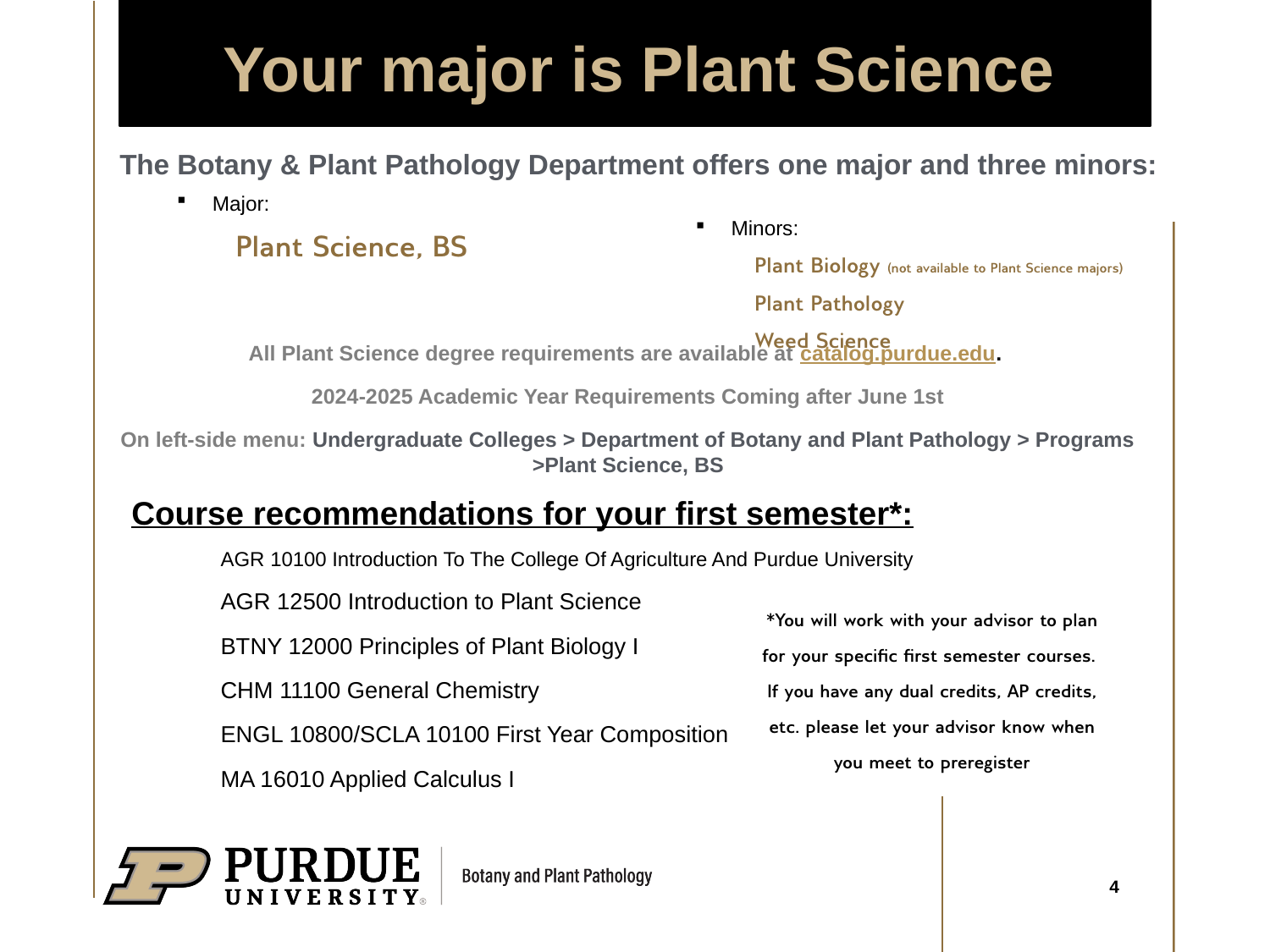

# Your major is Plant Science
The Botany & Plant Pathology Department offers one major and three minors:
Major:
Plant Science, BS

Minors:
Plant Biology (not available to Plant Science majors)
Plant Pathology
Weed Science
All Plant Science degree requirements are available at catalog.purdue.edu.
2024-2025 Academic Year Requirements Coming after June 1st
On left-side menu: Undergraduate Colleges > Department of Botany and Plant Pathology > Programs >Plant Science, BS
Course recommendations for your first semester*:
	AGR 10100 Introduction To The College Of Agriculture And Purdue University
	AGR 12500 Introduction to Plant Science
	BTNY 12000 Principles of Plant Biology I
	CHM 11100 General Chemistry
	ENGL 10800/SCLA 10100 First Year Composition
 	MA 16010 Applied Calculus I
*You will work with your advisor to plan for your specific first semester courses.  If you have any dual credits, AP credits, etc. please let your advisor know when you meet to preregister
4